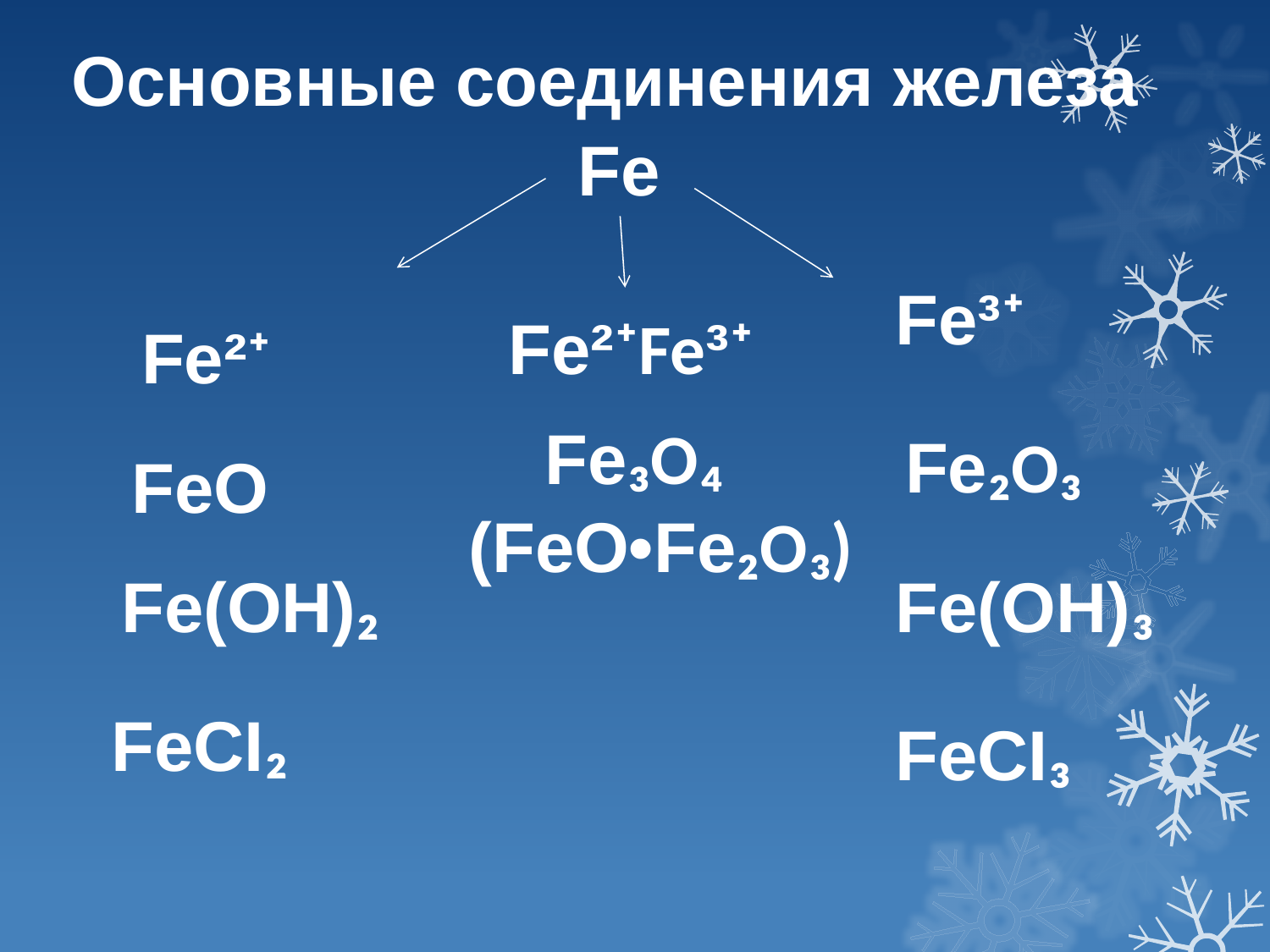

Основные соединения железа
Fe
Fe³⁺
Fe²⁺Fe³⁺
Fe²⁺
Fe₃O₄
Fe₂O₃
FeO
(FeO•Fe₂O₃)
Fe(OH)₂
Fe(OH)₃
FeCI₂
FeCI₃